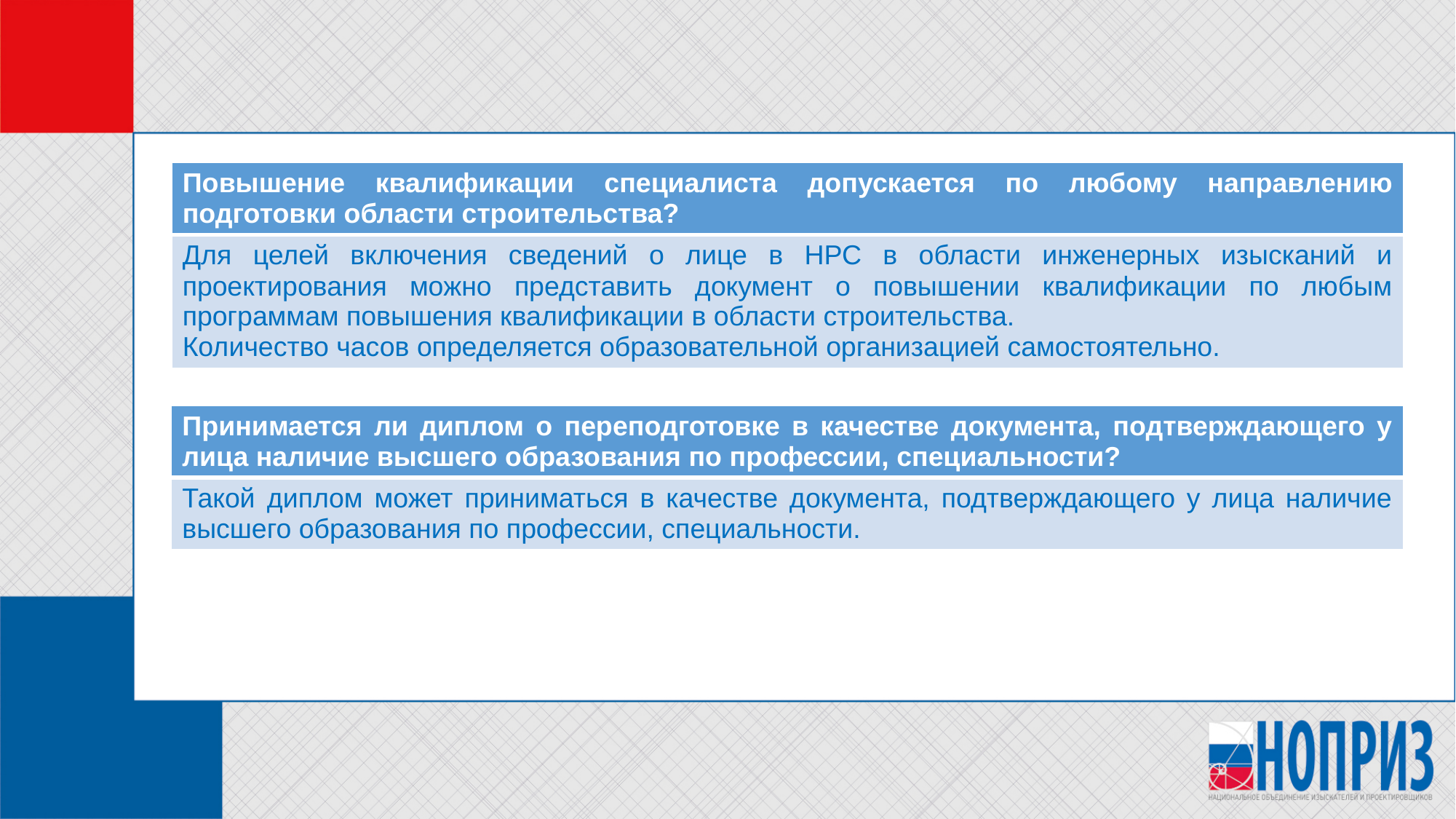

#
| Повышение квалификации специалиста допускается по любому направлению подготовки области строительства? |
| --- |
| Для целей включения сведений о лице в НРС в области инженерных изысканий и проектирования можно представить документ о повышении квалификации по любым программам повышения квалификации в области строительства. Количество часов определяется образовательной организацией самостоятельно. |
| Принимается ли диплом о переподготовке в качестве документа, подтверждающего у лица наличие высшего образования по профессии, специальности? |
| --- |
| Такой диплом может приниматься в качестве документа, подтверждающего у лица наличие высшего образования по профессии, специальности. |